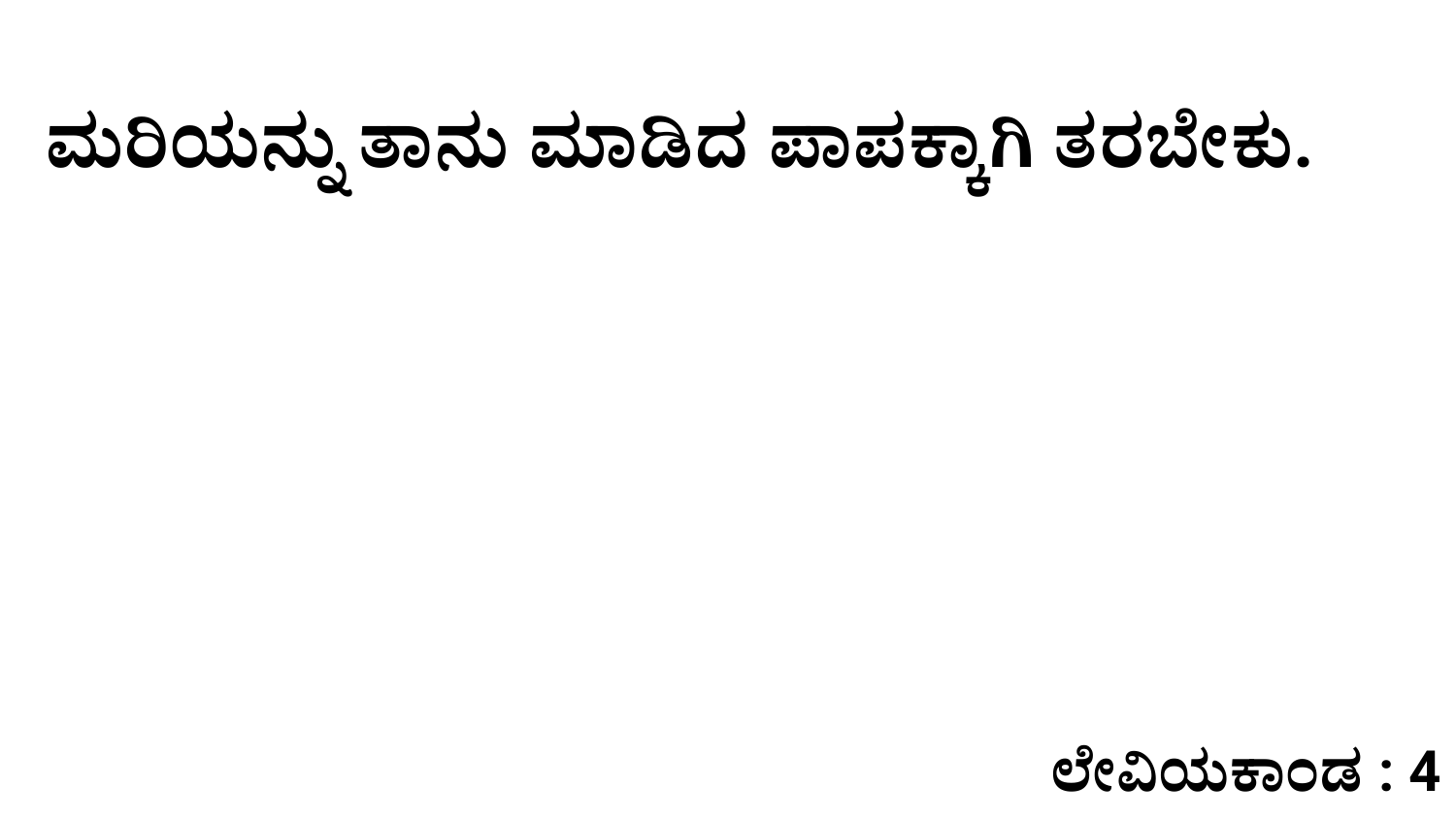

ಮರಿಯನ್ನು ತಾನು ಮಾಡಿದ ಪಾಪಕ್ಕಾಗಿ ತರಬೇಕು.
ಲೇವಿಯಕಾಂಡ : 4